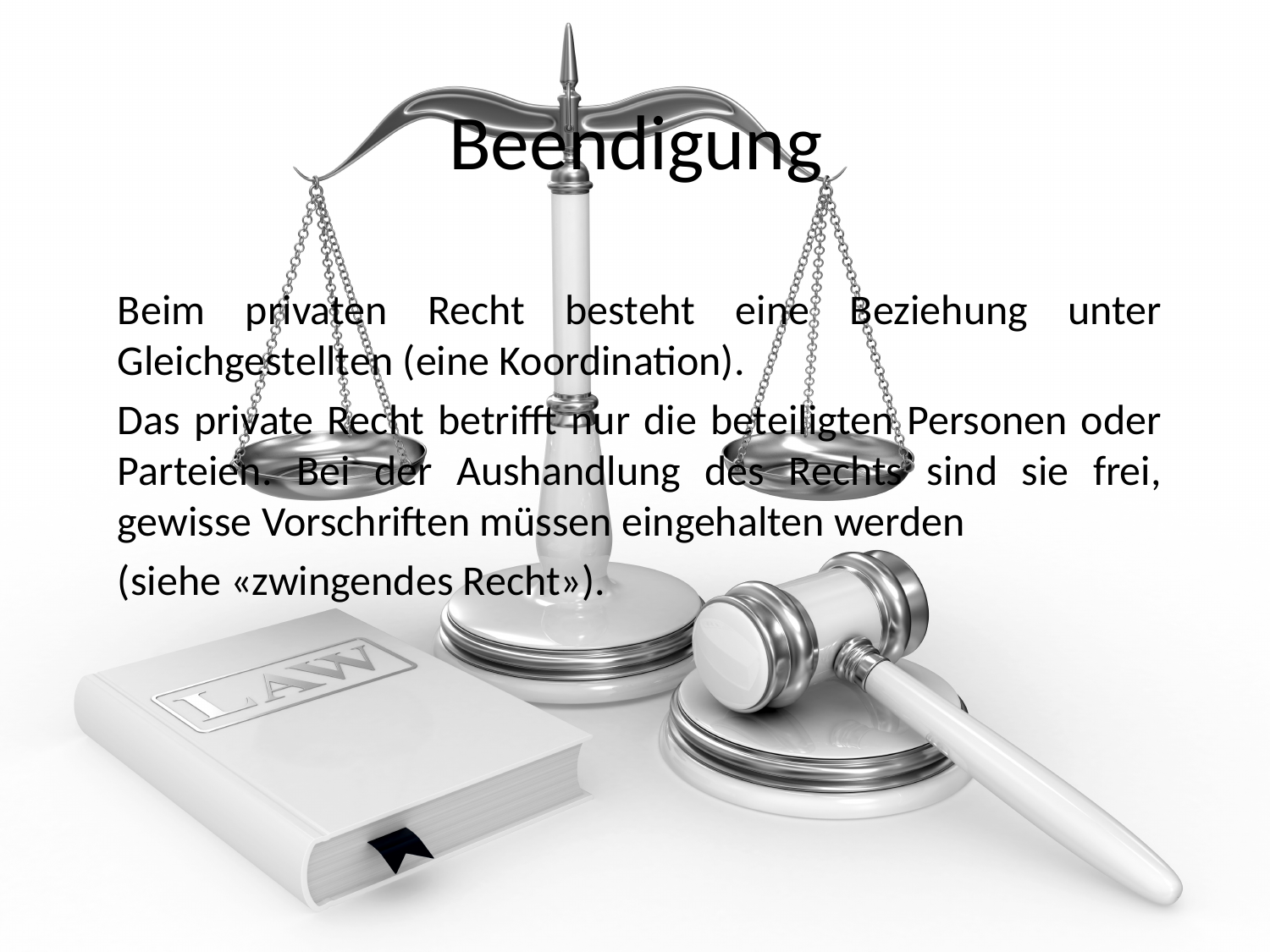

# Beendigung
Beim privaten Recht besteht eine Beziehung unter Gleichgestellten (eine Koordination).
Das private Recht betrifft nur die beteiligten Personen oder Parteien. Bei der Aushandlung des Rechts sind sie frei, gewisse Vorschriften müssen eingehalten werden
(siehe «zwingendes Recht»).